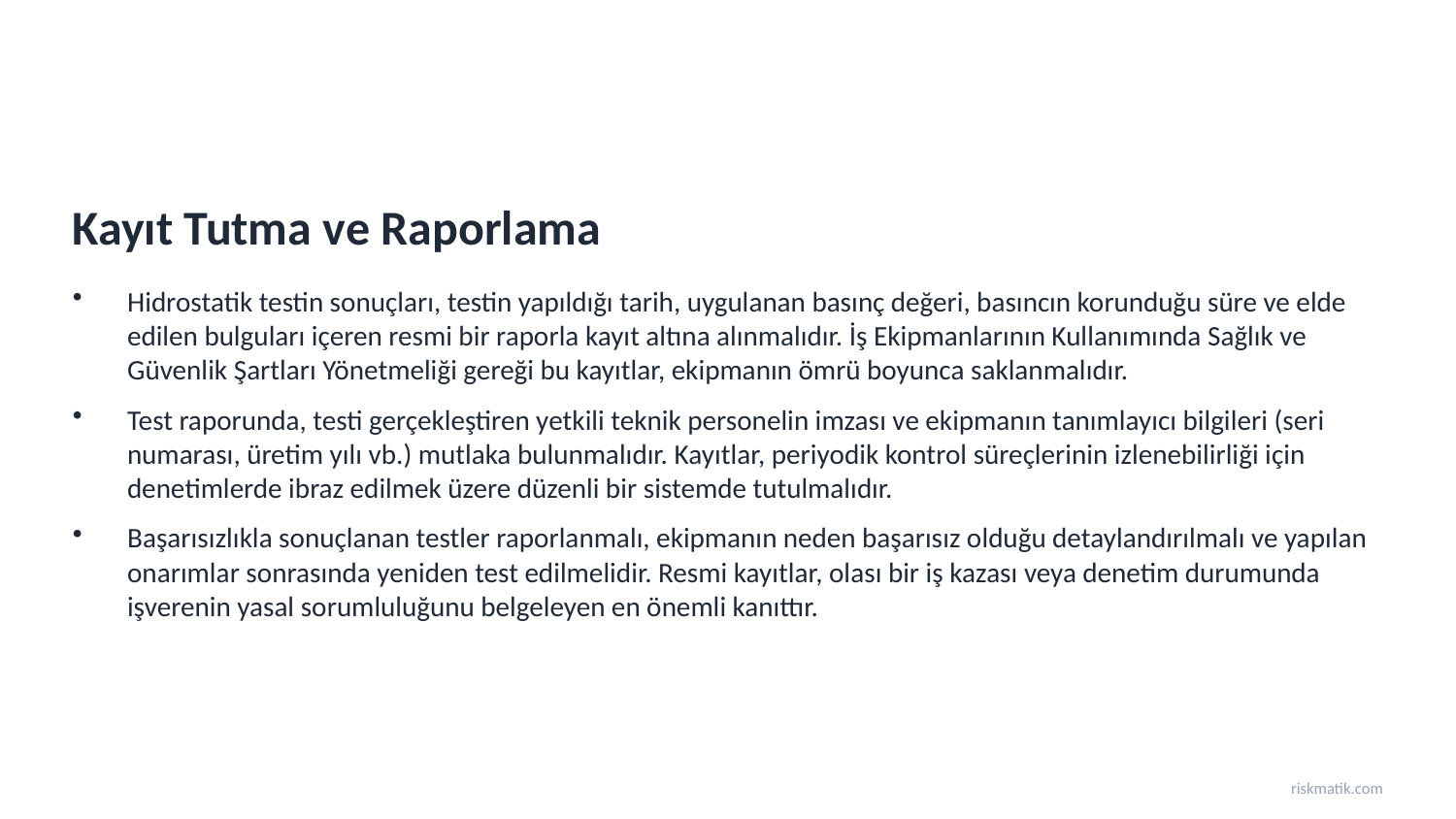

Kayıt Tutma ve Raporlama
Hidrostatik testin sonuçları, testin yapıldığı tarih, uygulanan basınç değeri, basıncın korunduğu süre ve elde edilen bulguları içeren resmi bir raporla kayıt altına alınmalıdır. İş Ekipmanlarının Kullanımında Sağlık ve Güvenlik Şartları Yönetmeliği gereği bu kayıtlar, ekipmanın ömrü boyunca saklanmalıdır.
Test raporunda, testi gerçekleştiren yetkili teknik personelin imzası ve ekipmanın tanımlayıcı bilgileri (seri numarası, üretim yılı vb.) mutlaka bulunmalıdır. Kayıtlar, periyodik kontrol süreçlerinin izlenebilirliği için denetimlerde ibraz edilmek üzere düzenli bir sistemde tutulmalıdır.
Başarısızlıkla sonuçlanan testler raporlanmalı, ekipmanın neden başarısız olduğu detaylandırılmalı ve yapılan onarımlar sonrasında yeniden test edilmelidir. Resmi kayıtlar, olası bir iş kazası veya denetim durumunda işverenin yasal sorumluluğunu belgeleyen en önemli kanıttır.
riskmatik.com